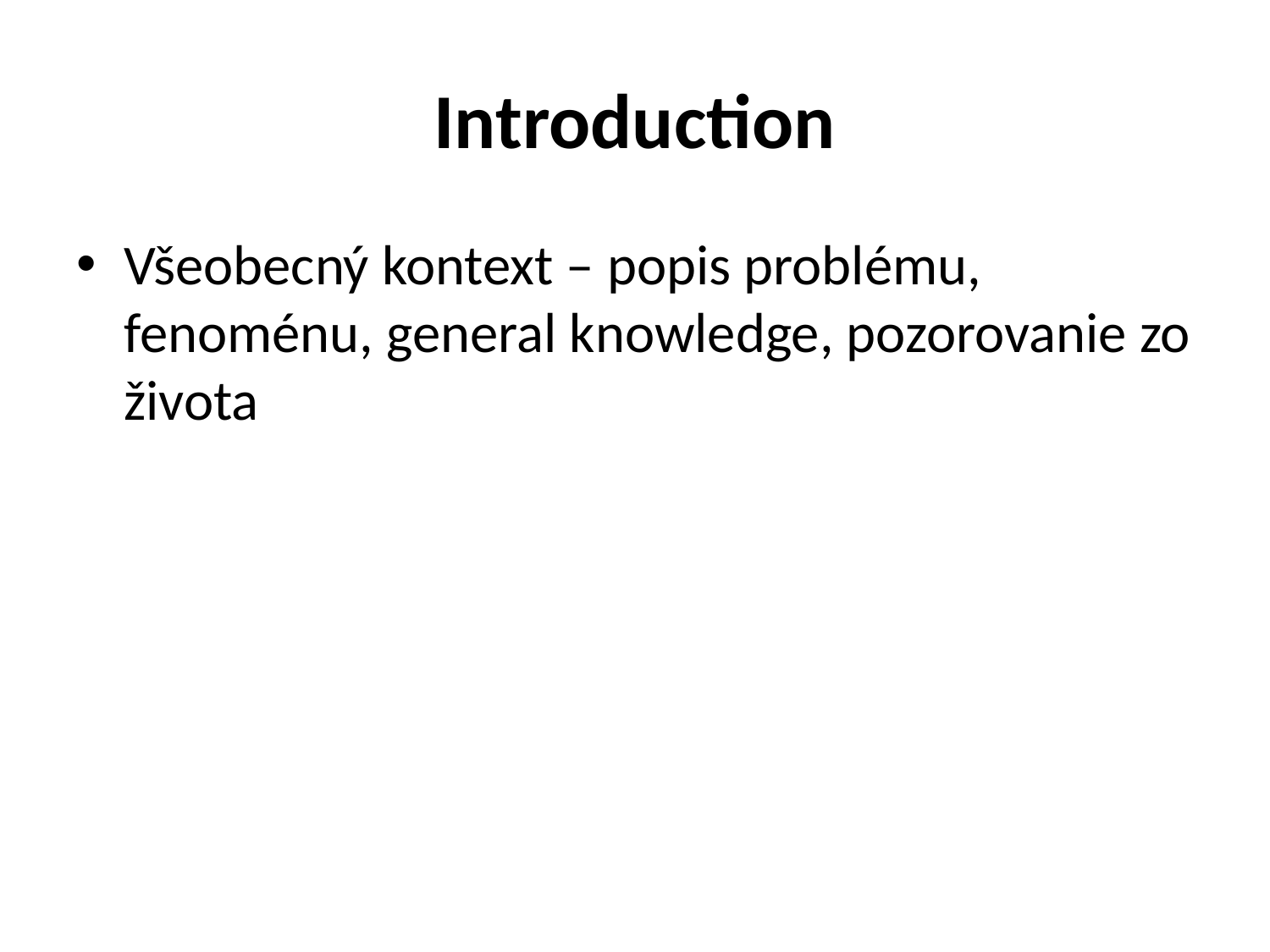

# Introduction
Všeobecný kontext – popis problému, fenoménu, general knowledge, pozorovanie zo života